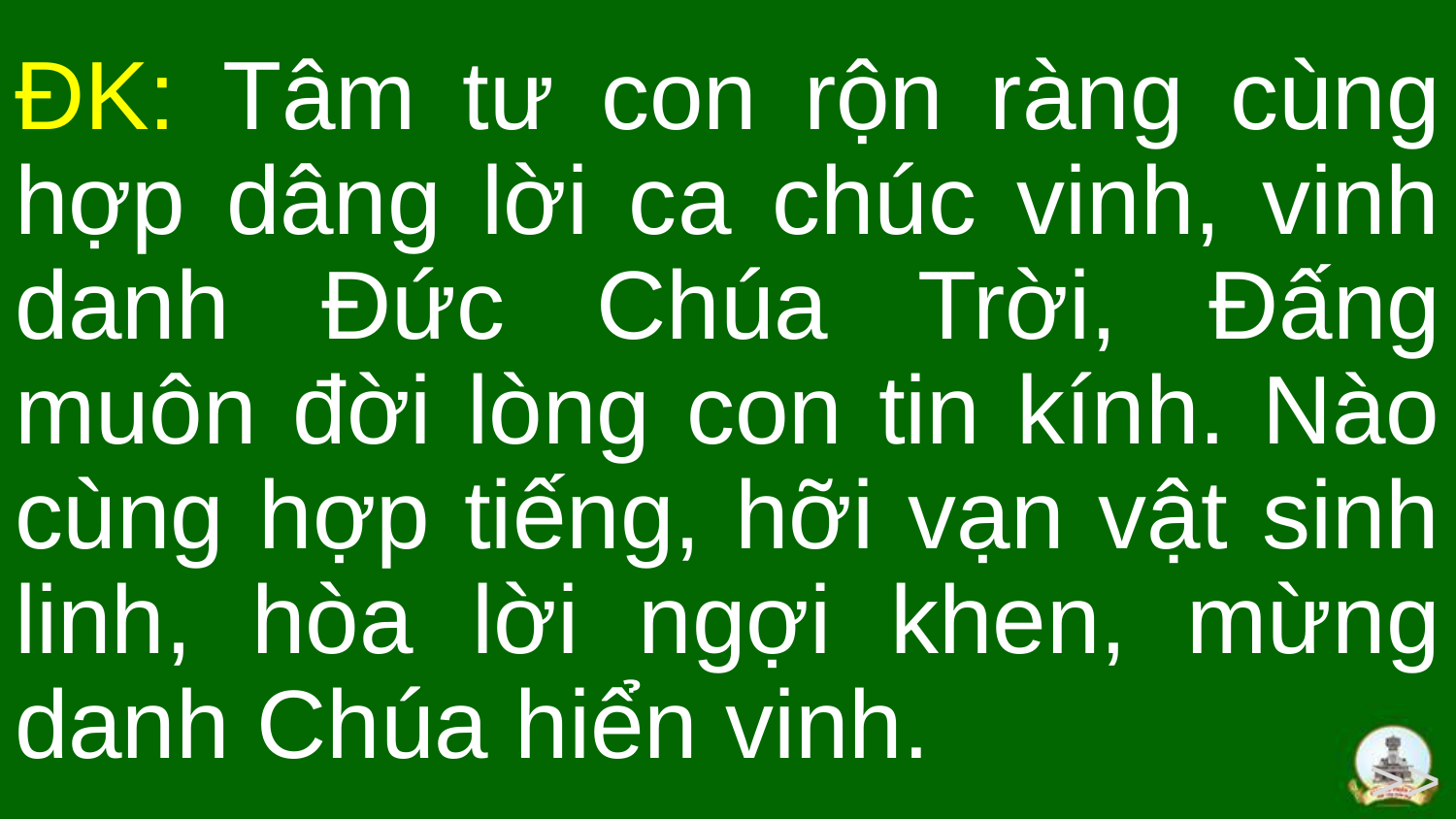

ĐK: Tâm tư con rộn ràng cùng hợp dâng lời ca chúc vinh, vinh danh Đức Chúa Trời, Đấng muôn đời lòng con tin kính. Nào cùng hợp tiếng, hỡi vạn vật sinh linh, hòa lời ngợi khen, mừng danh Chúa hiển vinh.
>>